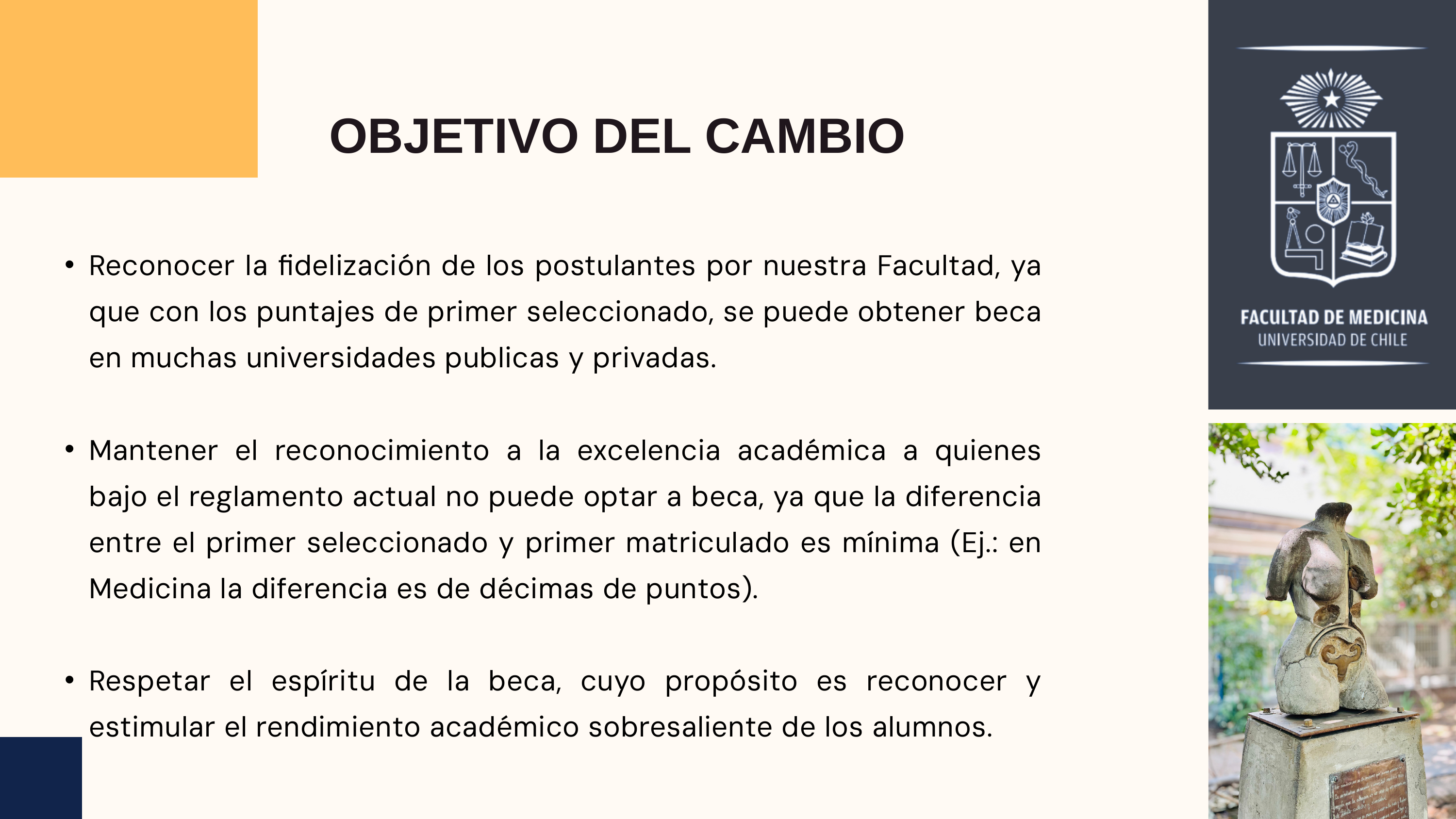

OBJETIVO DEL CAMBIO
Reconocer la fidelización de los postulantes por nuestra Facultad, ya que con los puntajes de primer seleccionado, se puede obtener beca en muchas universidades publicas y privadas.

Mantener el reconocimiento a la excelencia académica a quienes bajo el reglamento actual no puede optar a beca, ya que la diferencia entre el primer seleccionado y primer matriculado es mínima (Ej.: en Medicina la diferencia es de décimas de puntos).

Respetar el espíritu de la beca, cuyo propósito es reconocer y estimular el rendimiento académico sobresaliente de los alumnos.